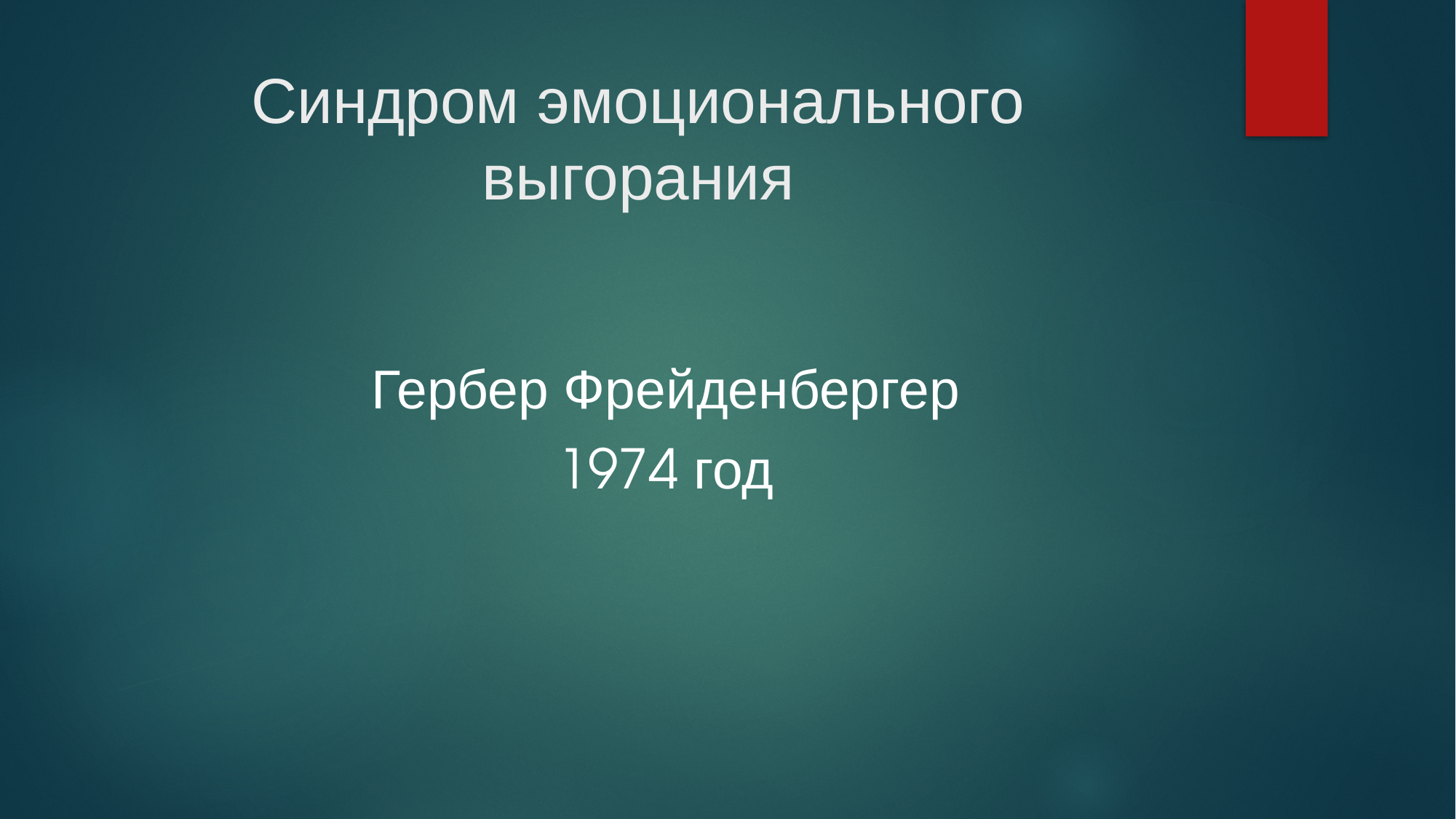

# Синдром эмоционального выгорания

Гербер Фрейденбергер
1974 год